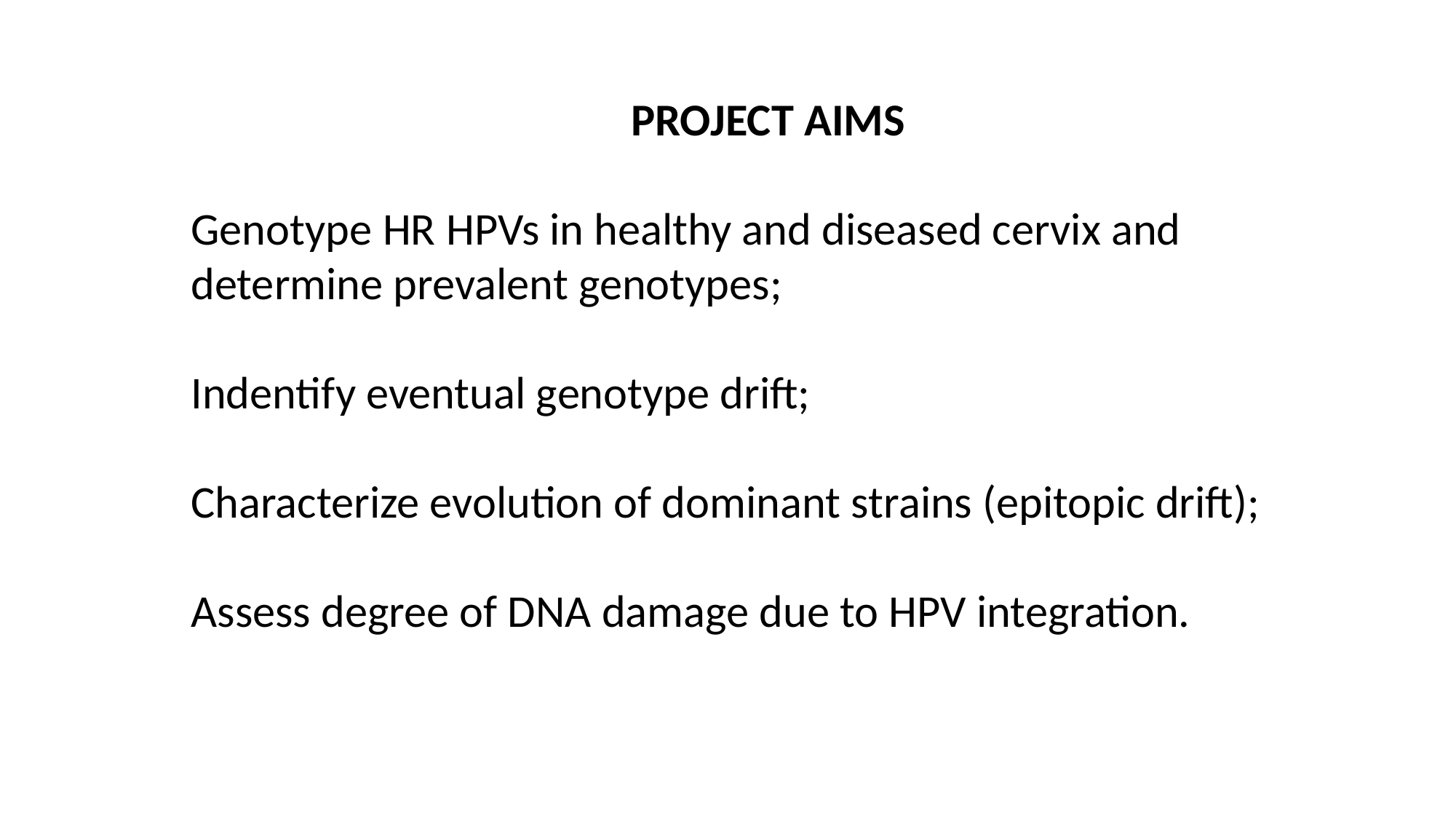

PROJECT AIMS

Genotype HR HPVs in healthy and diseased cervix and determine prevalent genotypes;

Indentify eventual genotype drift;

Characterize evolution of dominant strains (epitopic drift);

Assess degree of DNA damage due to HPV integration.